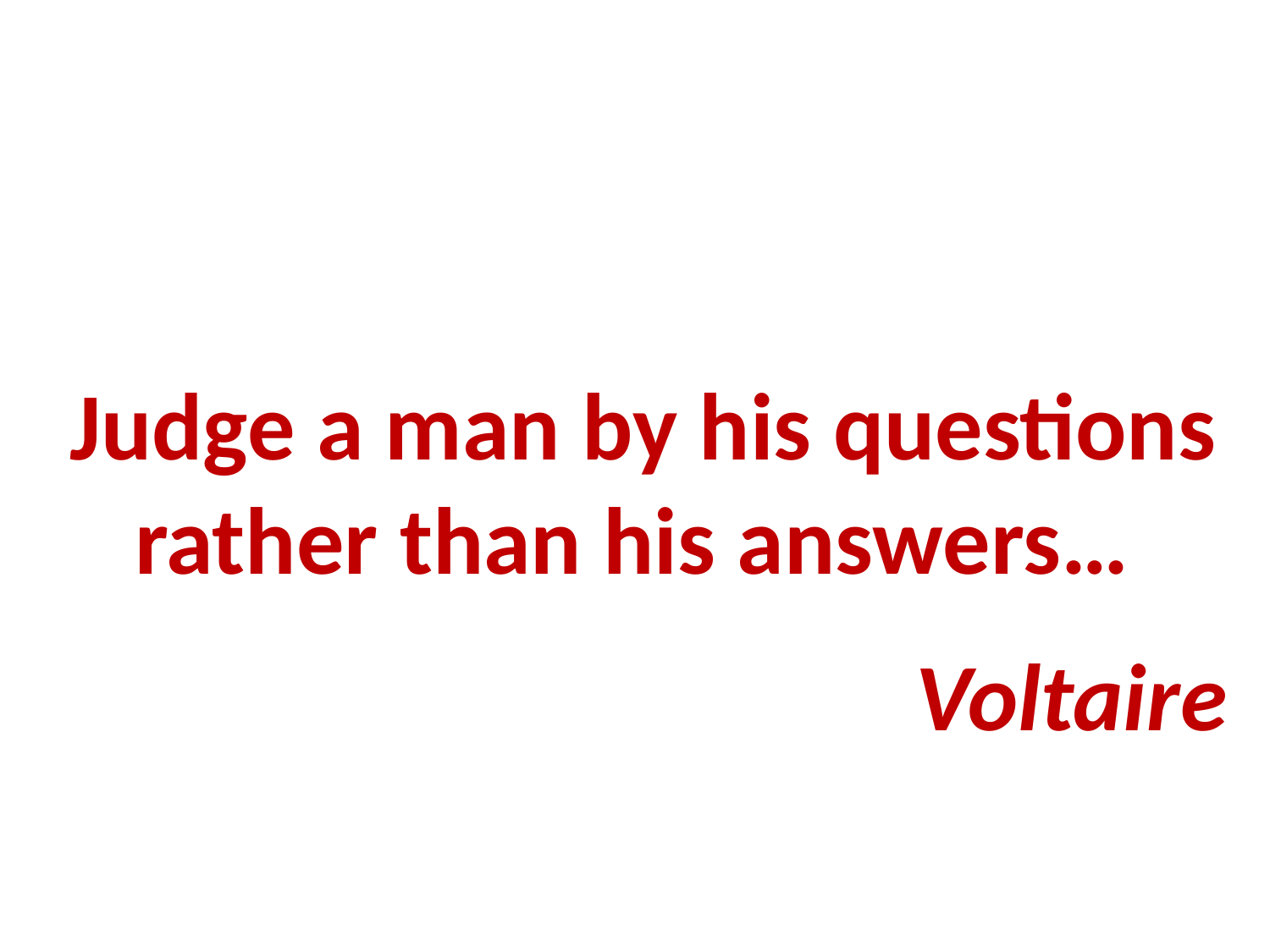

Judge a man by his questions rather than his answers…
Voltaire